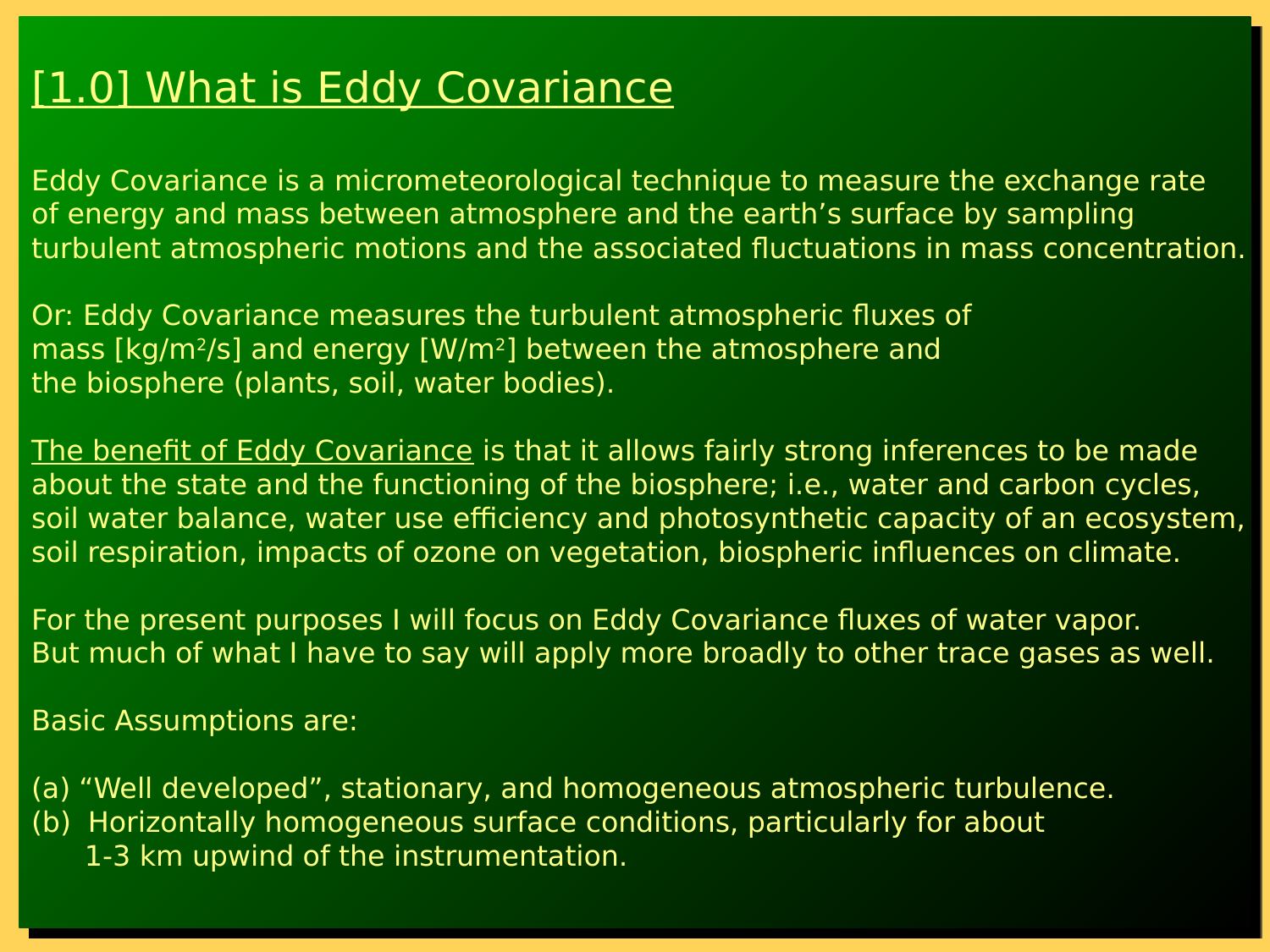

[1.0] What is Eddy Covariance

Eddy Covariance is a micrometeorological technique to measure the exchange rate
of energy and mass between atmosphere and the earth’s surface by sampling
turbulent atmospheric motions and the associated fluctuations in mass concentration.

Or: Eddy Covariance measures the turbulent atmospheric fluxes of
mass [kg/m2/s] and energy [W/m2] between the atmosphere and
the biosphere (plants, soil, water bodies).

The benefit of Eddy Covariance is that it allows fairly strong inferences to be made
about the state and the functioning of the biosphere; i.e., water and carbon cycles,
soil water balance, water use efficiency and photosynthetic capacity of an ecosystem,
soil respiration, impacts of ozone on vegetation, biospheric influences on climate.

For the present purposes I will focus on Eddy Covariance fluxes of water vapor.
But much of what I have to say will apply more broadly to other trace gases as well.

Basic Assumptions are:

“Well developed”, stationary, and homogeneous atmospheric turbulence.
 Horizontally homogeneous surface conditions, particularly for about
      1-3 km upwind of the instrumentation.